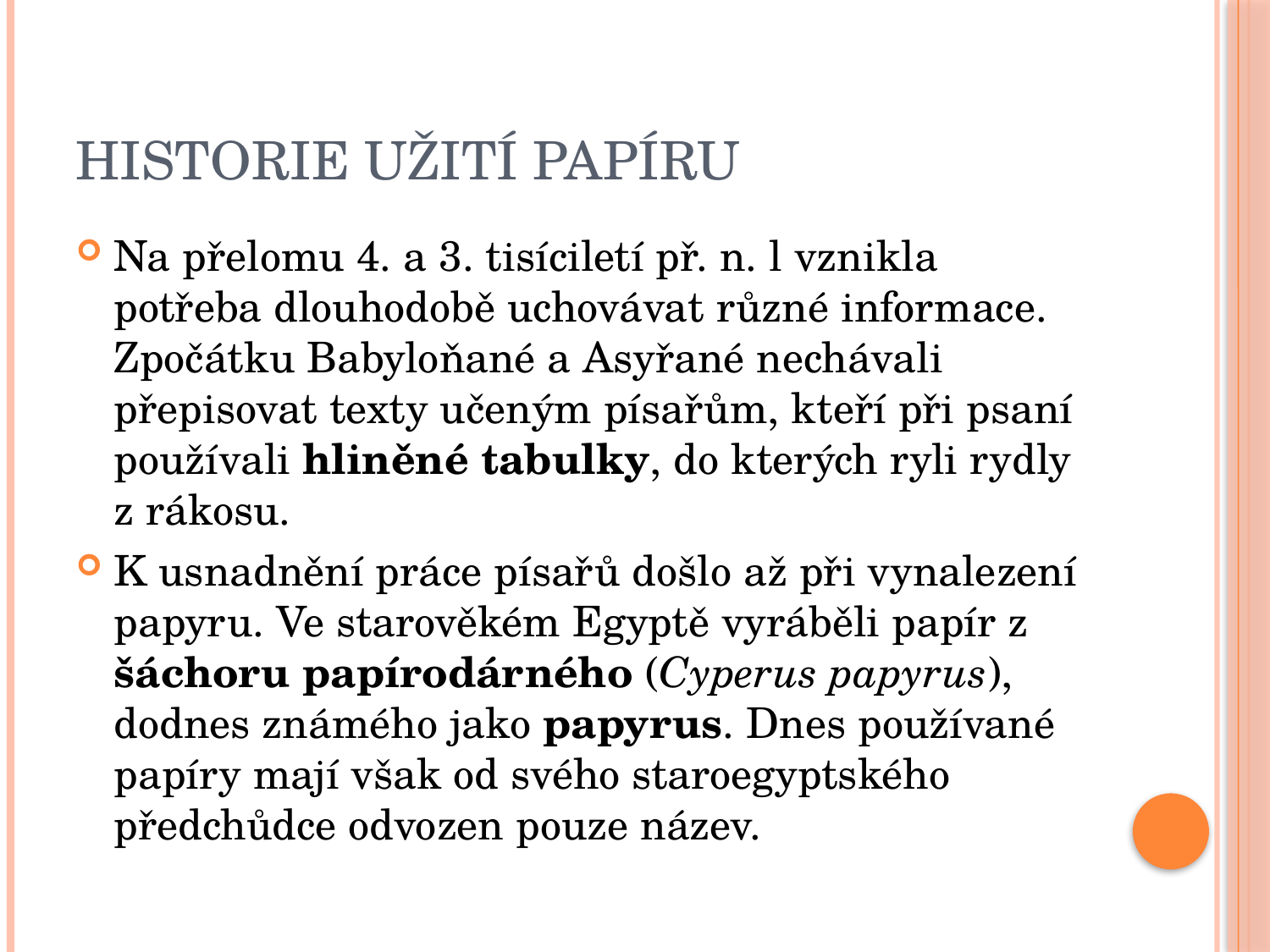

# Historie užití papíru
Na přelomu 4. a 3. tisíciletí př. n. l vznikla potřeba dlouhodobě uchovávat různé informace. Zpočátku Babyloňané a Asyřané nechávali přepisovat texty učeným písařům, kteří při psaní používali hliněné tabulky, do kterých ryli rydly z rákosu.
K usnadnění práce písařů došlo až při vynalezení papyru. Ve starověkém Egyptě vyráběli papír z šáchoru papírodárného (Cyperus papyrus), dodnes známého jako papyrus. Dnes používané papíry mají však od svého staroegyptského předchůdce odvozen pouze název.